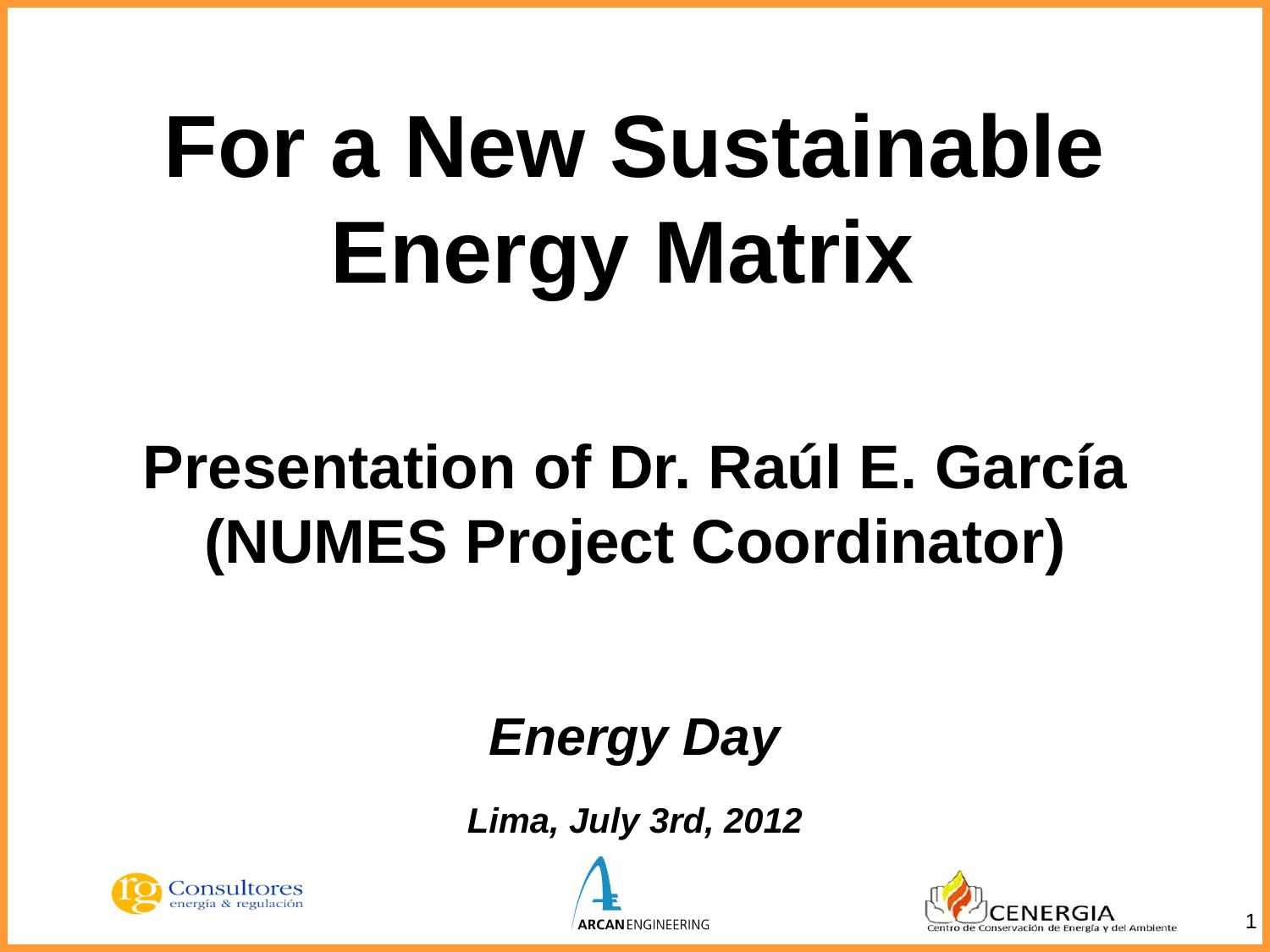

For a New Sustainable Energy Matrix

Presentation of Dr. Raúl E. García
(NUMES Project Coordinator)
Energy Day
Lima, July 3rd, 2012
1